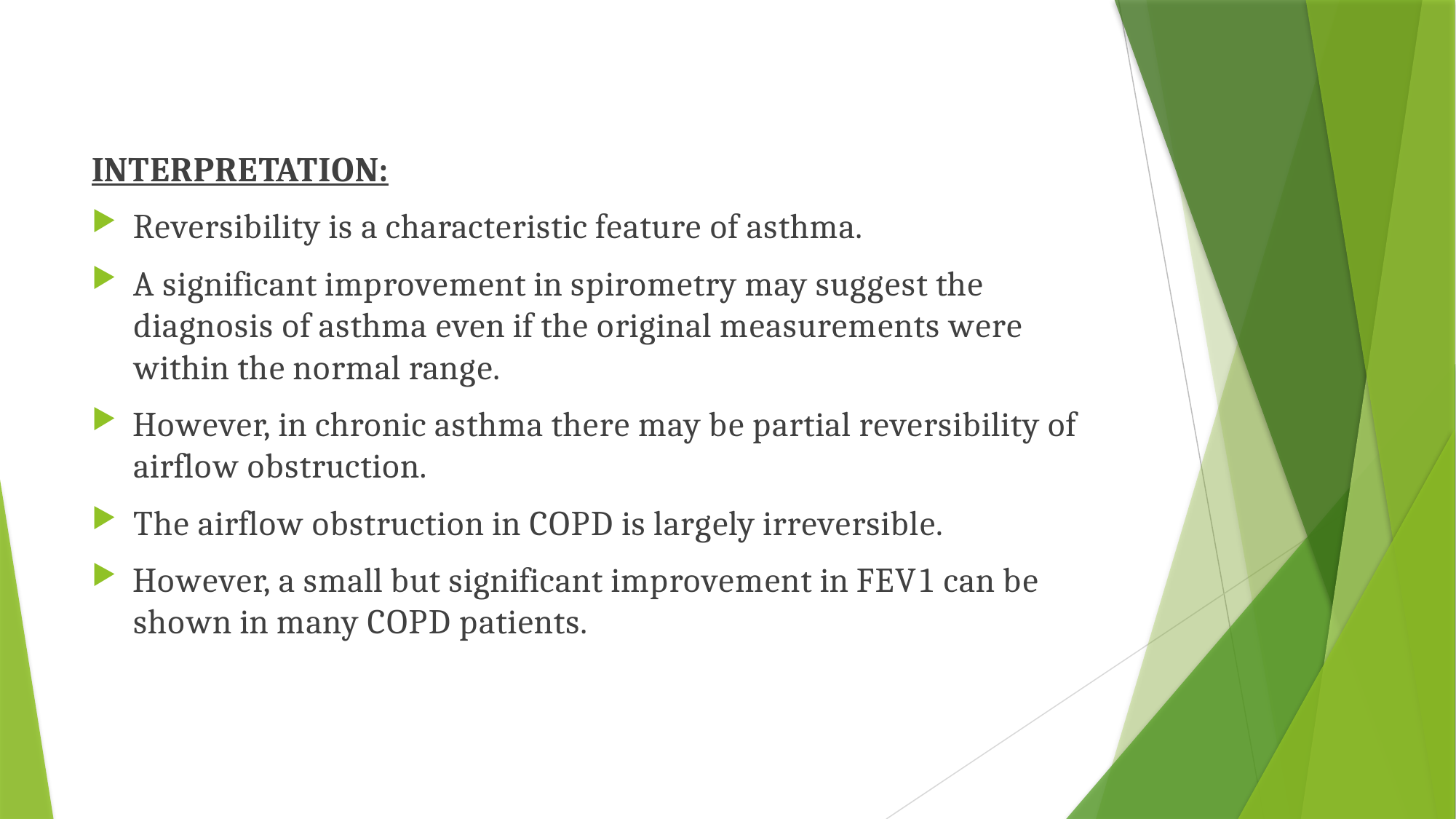

INTERPRETATION:
Reversibility is a characteristic feature of asthma.
A significant improvement in spirometry may suggest the diagnosis of asthma even if the original measurements were within the normal range.
However, in chronic asthma there may be partial reversibility of airflow obstruction.
The airflow obstruction in COPD is largely irreversible.
However, a small but significant improvement in FEV1 can be shown in many COPD patients.